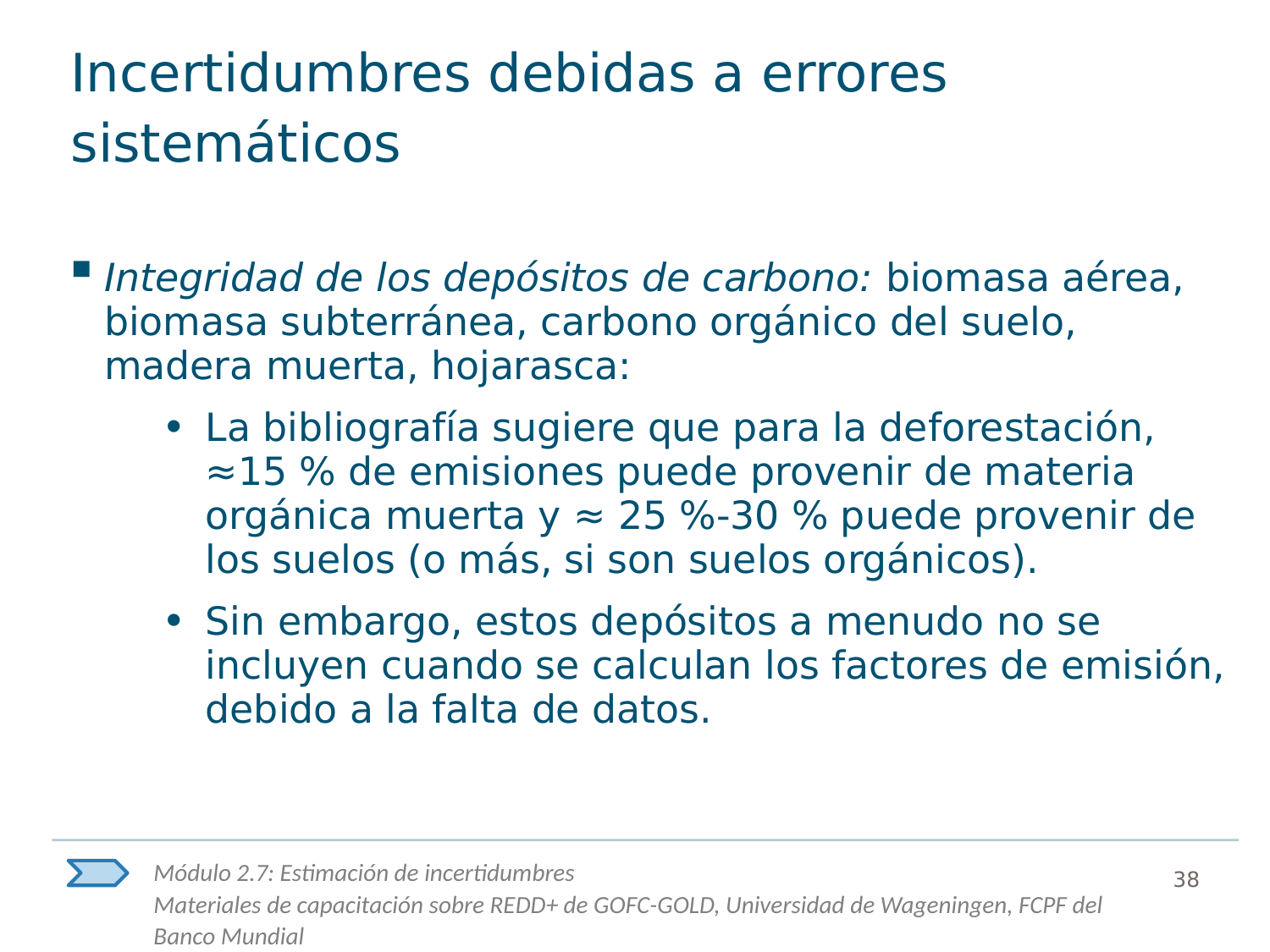

# Incertidumbres debidas a errores sistemáticos

Integridad de los depósitos de carbono: biomasa aérea, biomasa subterránea, carbono orgánico del suelo, madera muerta, hojarasca:
La bibliografía sugiere que para la deforestación, ≈15 % de emisiones puede provenir de materia orgánica muerta y ≈ 25 %-30 % puede provenir de los suelos (o más, si son suelos orgánicos).
Sin embargo, estos depósitos a menudo no se incluyen cuando se calculan los factores de emisión, debido a la falta de datos.